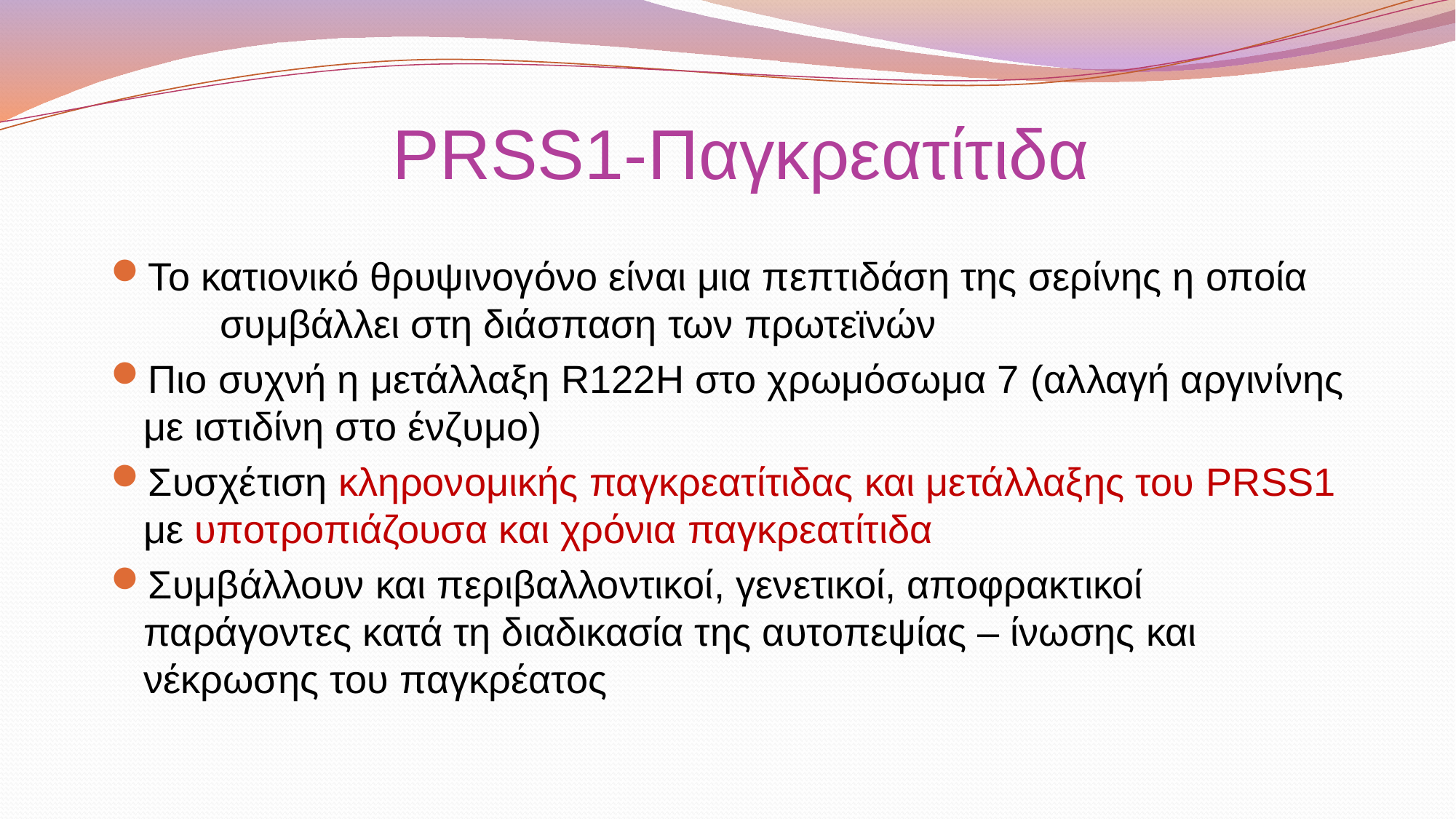

# PRSS1-Παγκρεατίτιδα
Το κατιονικό θρυψινογόνο είναι μια πεπτιδάση της σερίνης η οποία           συμβάλλει στη διάσπαση των πρωτεϊνών
Πιο συχνή η μετάλλαξη R122H στο χρωμόσωμα 7 (αλλαγή αργινίνης με ιστιδίνη στο ένζυμο)
Συσχέτιση κληρονομικής παγκρεατίτιδας και μετάλλαξης του PRSS1 με υποτροπιάζουσα και χρόνια παγκρεατίτιδα
Συμβάλλουν και περιβαλλοντικοί, γενετικοί, αποφρακτικοί παράγοντες κατά τη διαδικασία της αυτοπεψίας – ίνωσης και νέκρωσης του παγκρέατος